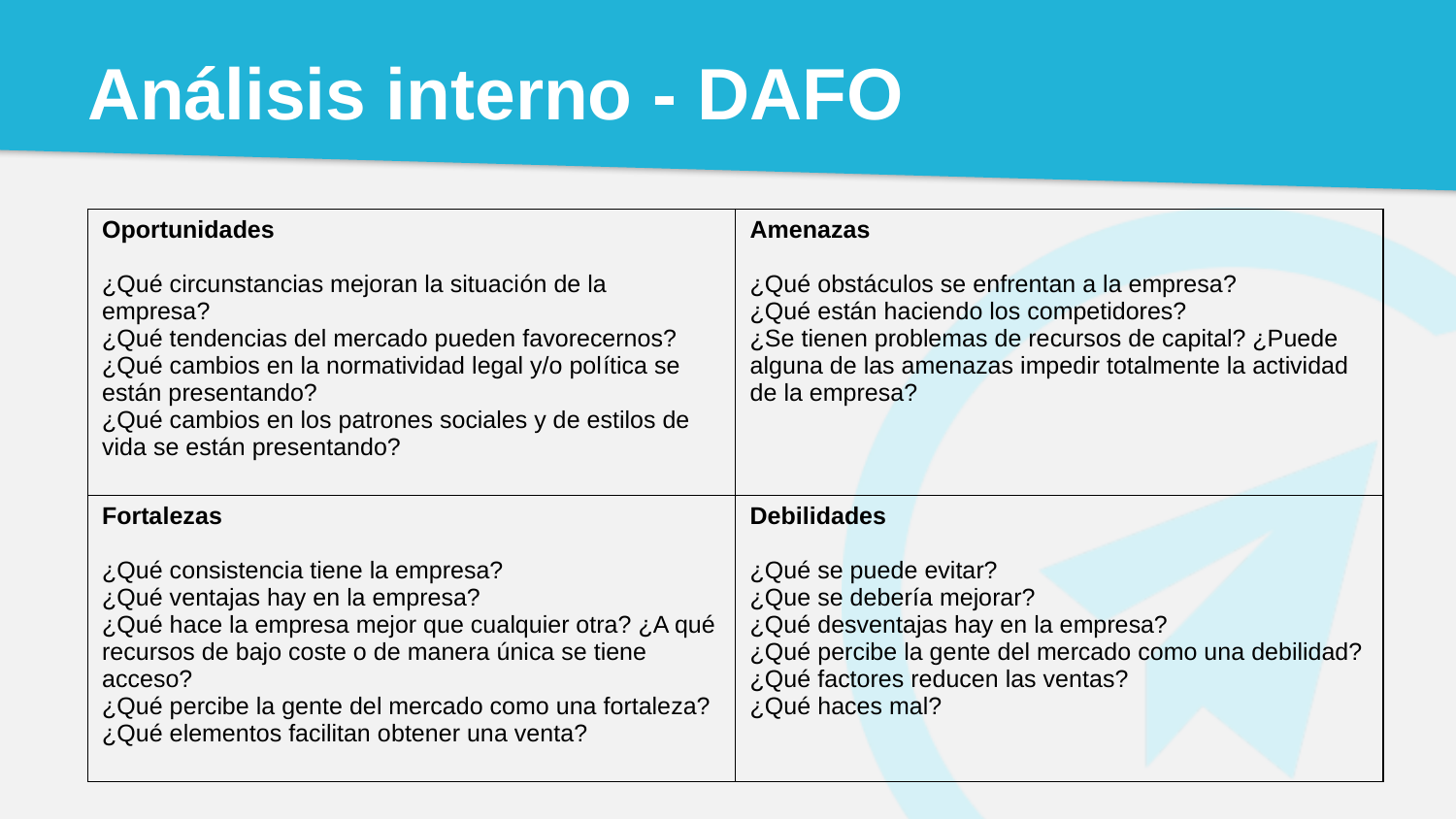

# Análisis interno - DAFO

| Oportunidades ¿Qué circunstancias mejoran la situación de la empresa? ¿Qué tendencias del mercado pueden favorecernos? ¿Qué cambios en la normatividad legal y/o política se están presentando? ¿Qué cambios en los patrones sociales y de estilos de vida se están presentando? | Amenazas ¿Qué obstáculos se enfrentan a la empresa? ¿Qué están haciendo los competidores? ¿Se tienen problemas de recursos de capital? ¿Puede alguna de las amenazas impedir totalmente la actividad de la empresa? |
| --- | --- |
| Fortalezas ¿Qué consistencia tiene la empresa? ¿Qué ventajas hay en la empresa? ¿Qué hace la empresa mejor que cualquier otra? ¿A qué recursos de bajo coste o de manera única se tiene acceso? ¿Qué percibe la gente del mercado como una fortaleza? ¿Qué elementos facilitan obtener una venta? | Debilidades ¿Qué se puede evitar? ¿Que se debería mejorar? ¿Qué desventajas hay en la empresa? ¿Qué percibe la gente del mercado como una debilidad? ¿Qué factores reducen las ventas? ¿Qué haces mal? |